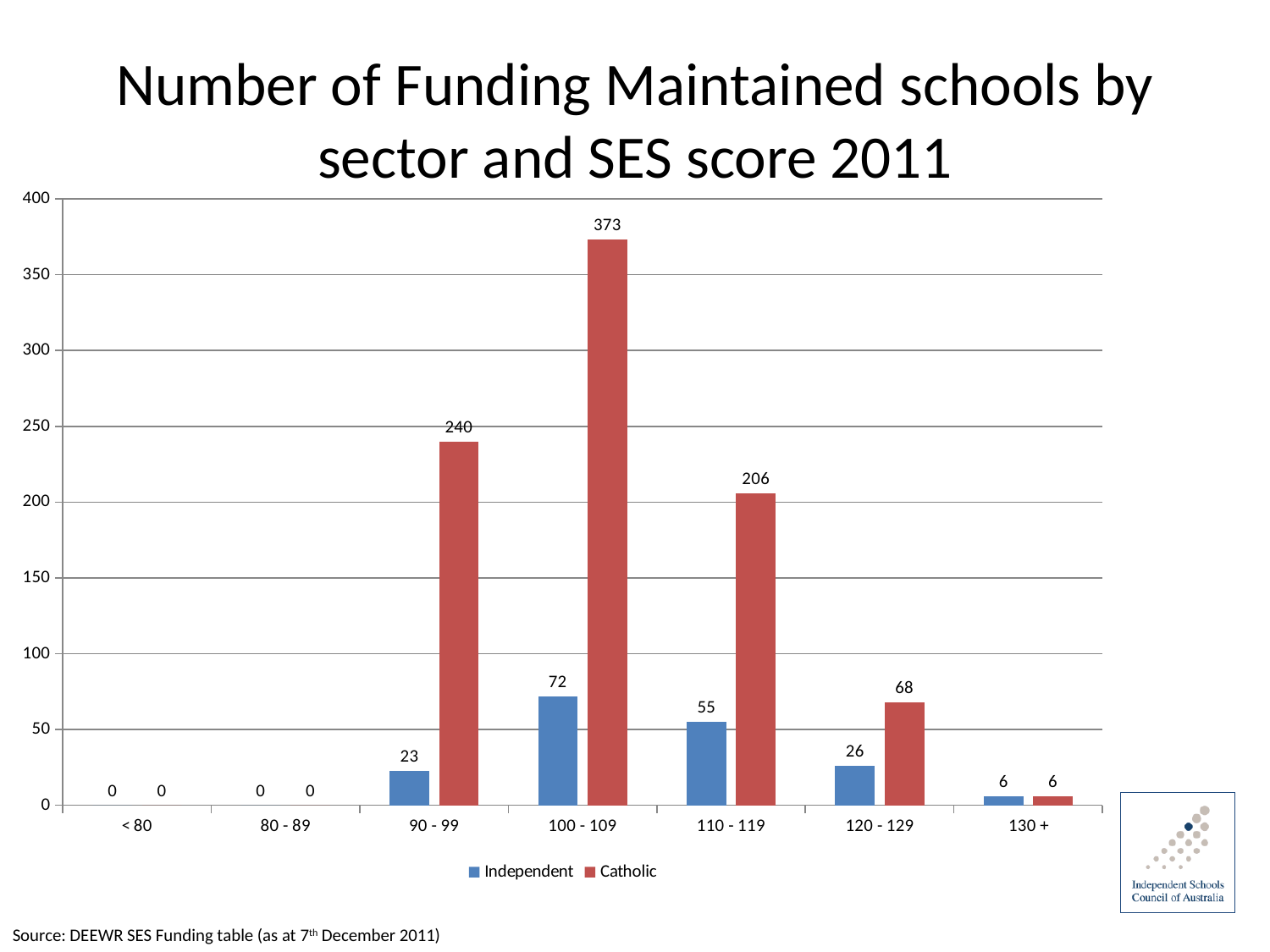

# Number of Funding Maintained schools by sector and SES score 2011

### Chart

| Category | Independent | Catholic |
|---|---|---|
| < 80 | 0.0 | 0.0 |
| 80 - 89 | 0.0 | 0.0 |
| 90 - 99 | 23.0 | 240.0 |
| 100 - 109 | 72.0 | 373.0 |
| 110 - 119 | 55.0 | 206.0 |
| 120 - 129 | 26.0 | 68.0 |
| 130 + | 6.0 | 6.0 |
Source: DEEWR SES Funding table (as at 7th December 2011)